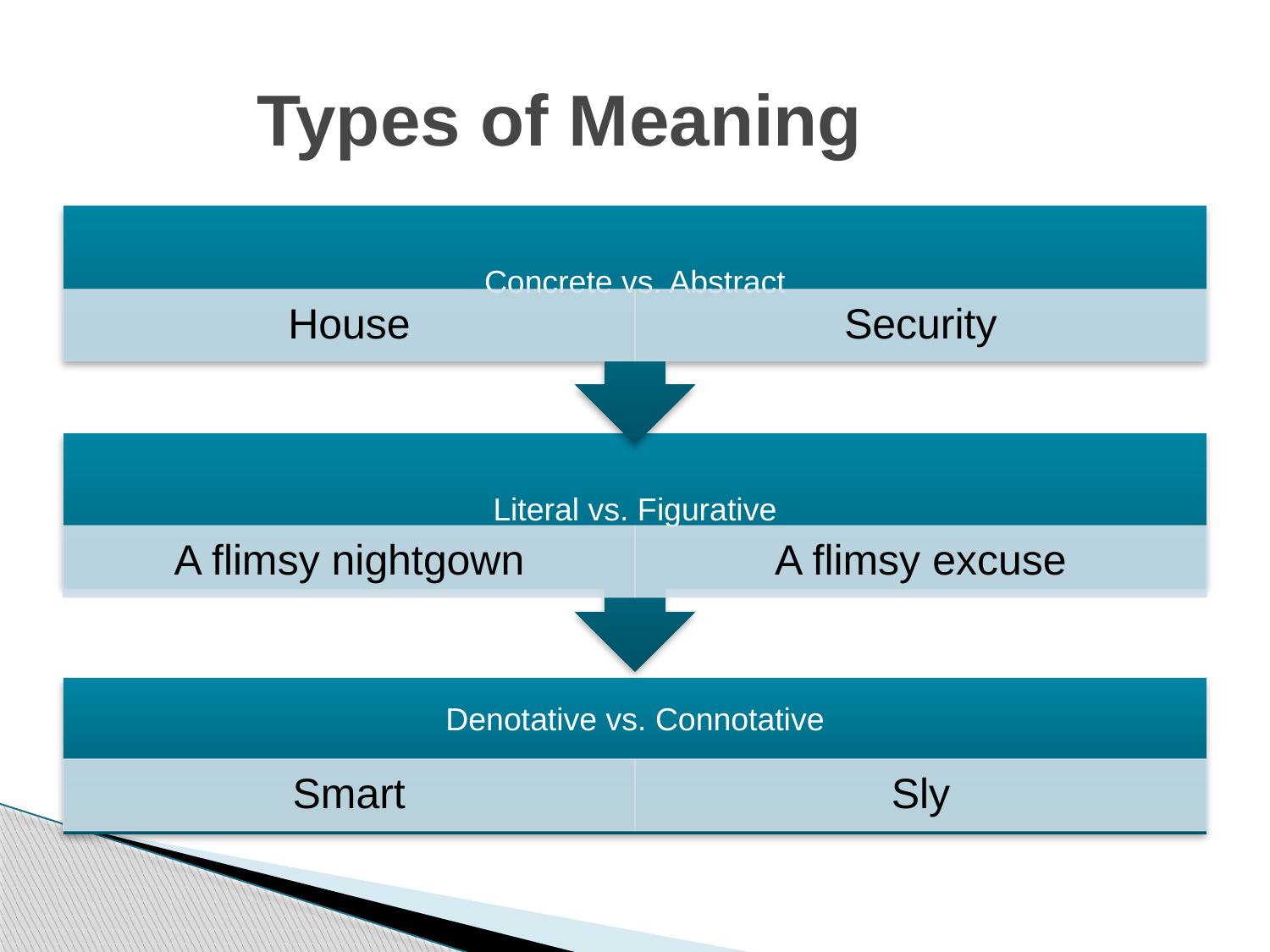

# Types of Meaning
Denotative vs. Connotative
Smart
Sly
Literal vs. Figurative
A flimsy nightgown
A flimsy excuse
Concrete vs. Abstract
House
Security